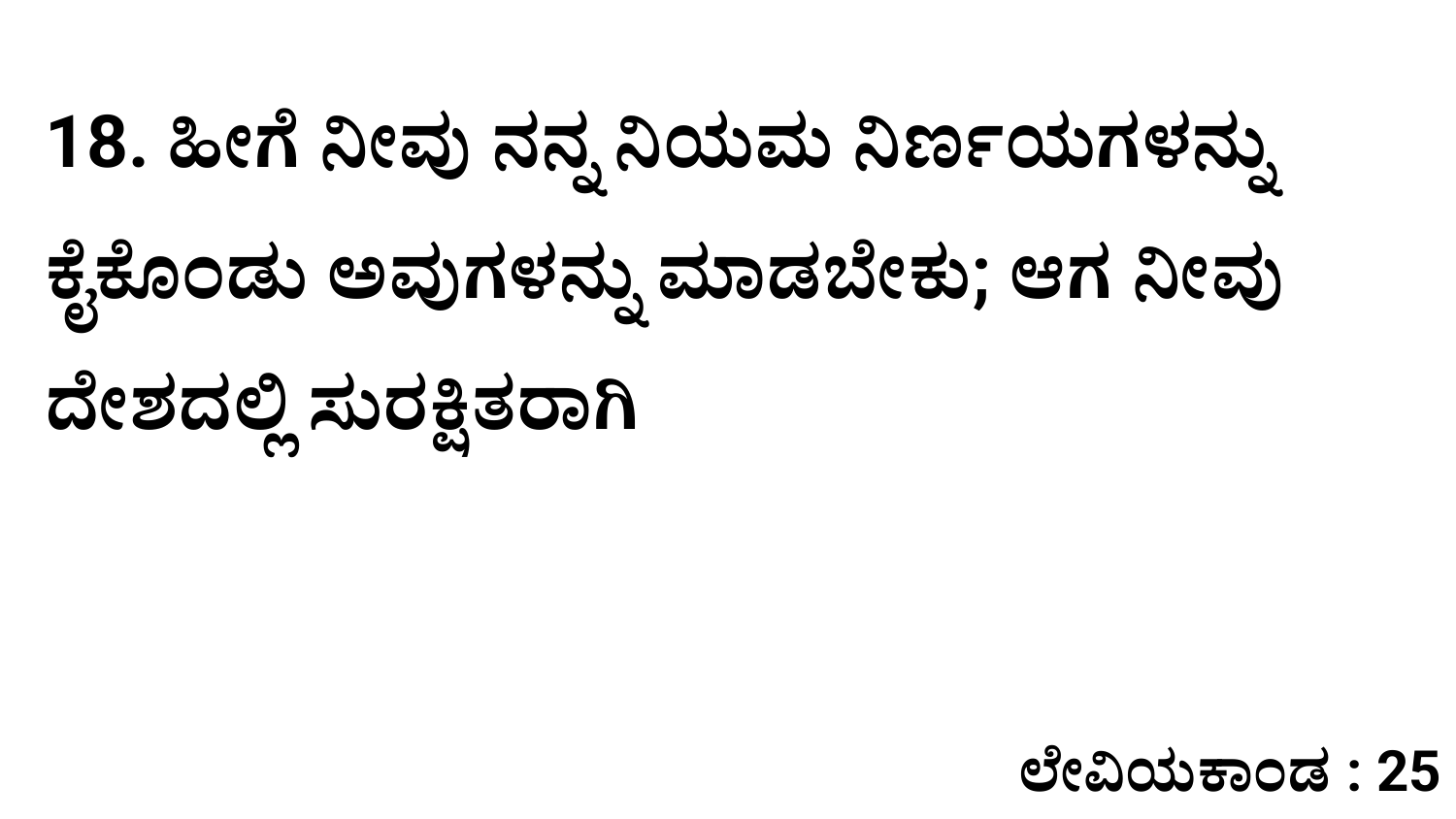

18. ಹೀಗೆ ನೀವು ನನ್ನ ನಿಯಮ ನಿರ್ಣಯಗಳನ್ನು ಕೈಕೊಂಡು ಅವುಗಳನ್ನು ಮಾಡಬೇಕು; ಆಗ ನೀವು ದೇಶದಲ್ಲಿ ಸುರಕ್ಷಿತರಾಗಿ
ಲೇವಿಯಕಾಂಡ : 25